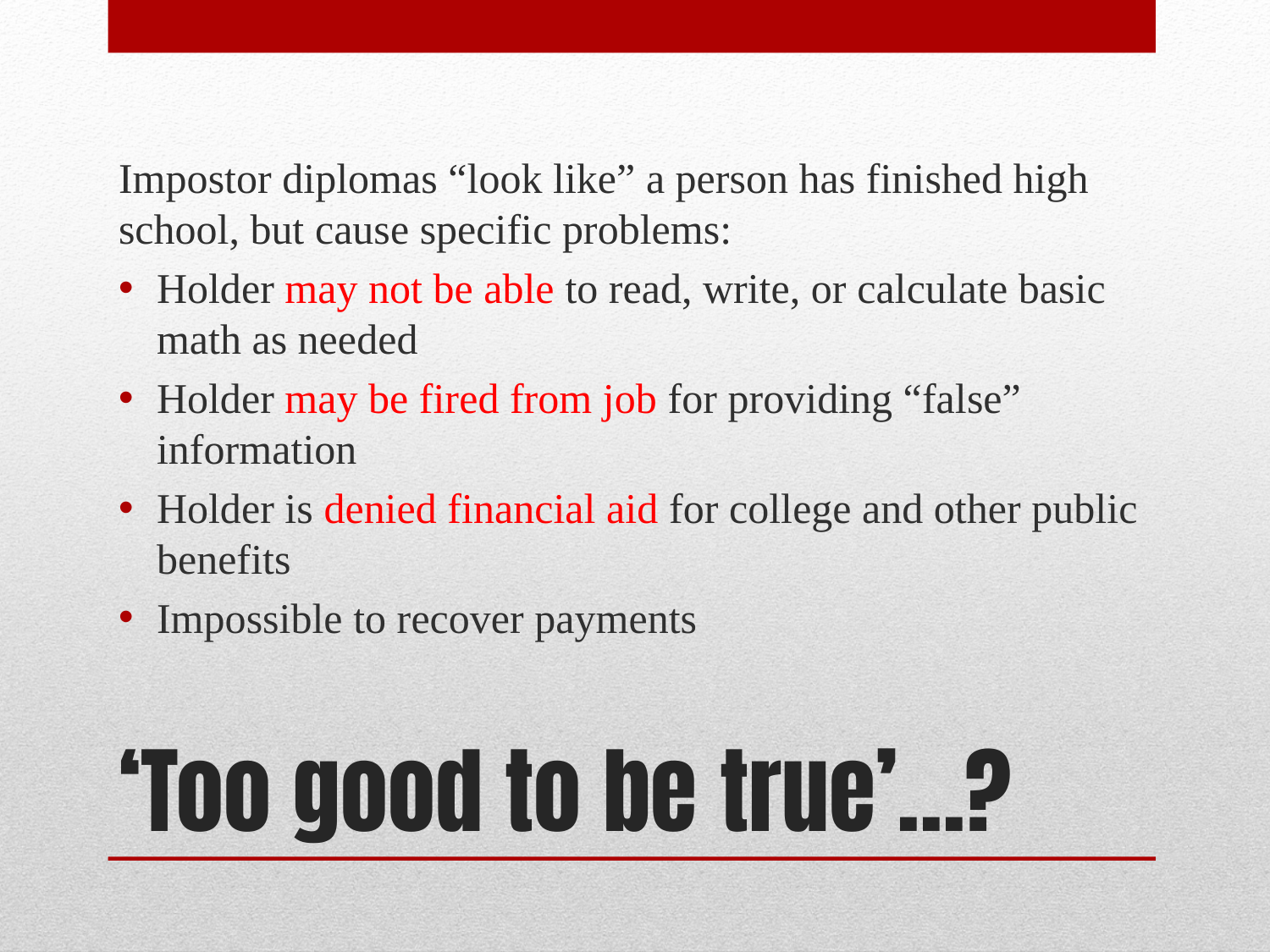

Impostor diplomas “look like” a person has finished high school, but cause specific problems:
Holder may not be able to read, write, or calculate basic math as needed
Holder may be fired from job for providing “false” information
Holder is denied financial aid for college and other public benefits
Impossible to recover payments
# ‘Too good to be true’…?